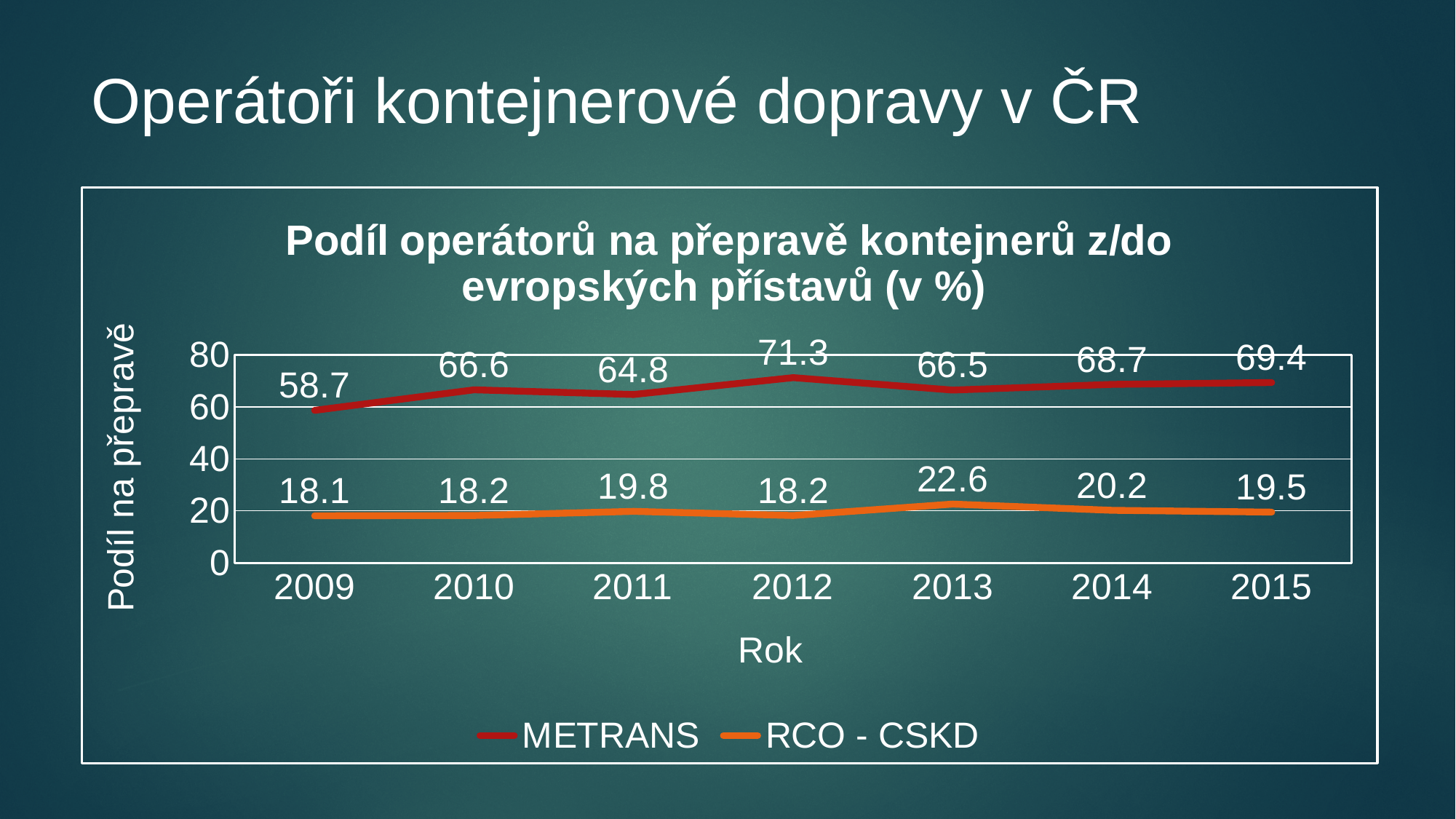

# Operátoři kontejnerové dopravy v ČR

### Chart: Podíl operátorů na přepravě kontejnerů z/do evropských přístavů (v %)

| Category | METRANS | RCO - CSKD |
|---|---|---|
| 2009 | 58.7 | 18.1 |
| 2010 | 66.6 | 18.2 |
| 2011 | 64.8 | 19.8 |
| 2012 | 71.3 | 18.2 |
| 2013 | 66.5 | 22.6 |
| 2014 | 68.7 | 20.2 |
| 2015 | 69.4 | 19.5 |